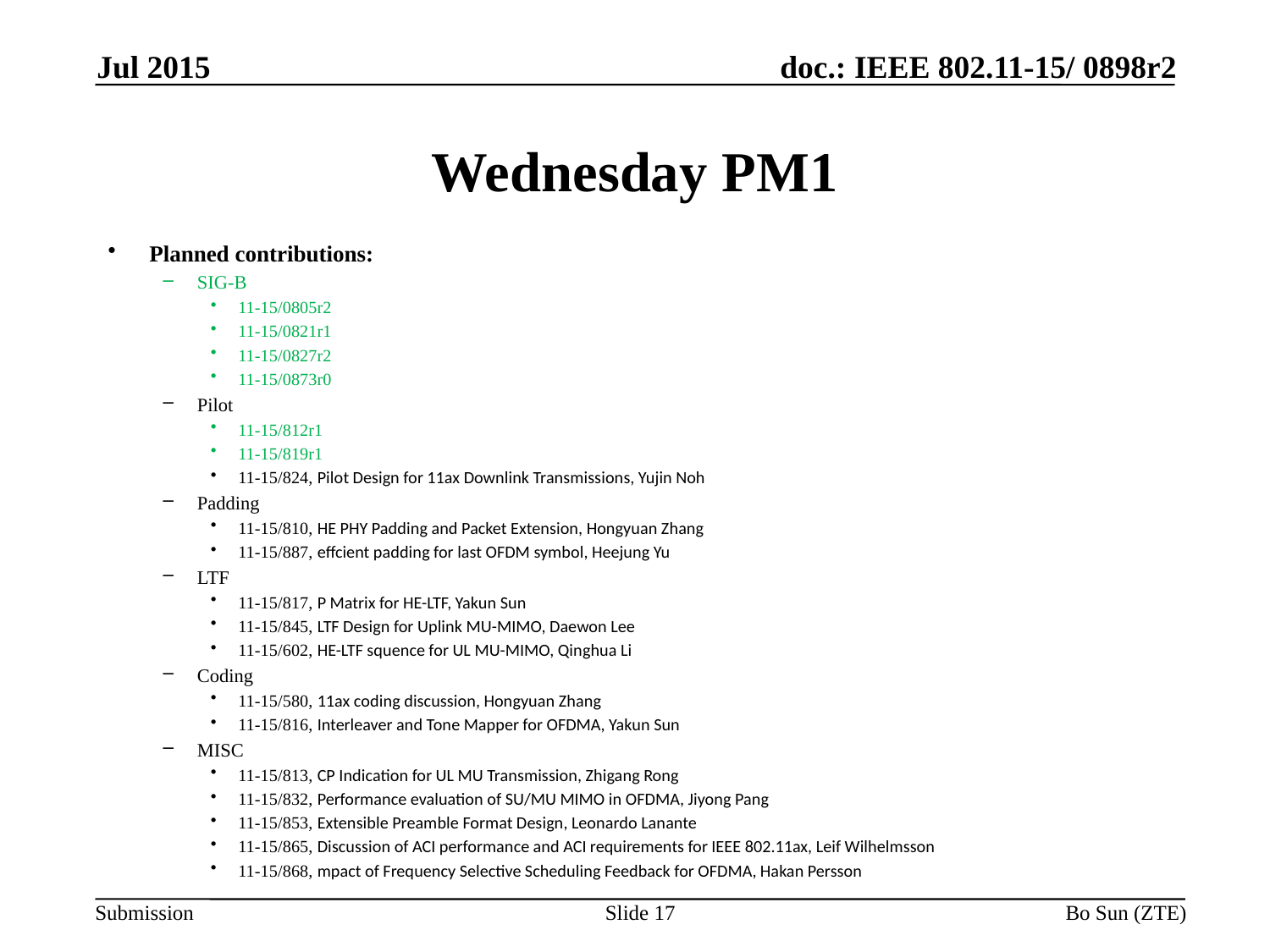

Jul 2015
# Wednesday PM1
Planned contributions:
SIG-B
11-15/0805r2
11-15/0821r1
11-15/0827r2
11-15/0873r0
Pilot
11-15/812r1
11-15/819r1
11-15/824, Pilot Design for 11ax Downlink Transmissions, Yujin Noh
Padding
11-15/810, HE PHY Padding and Packet Extension, Hongyuan Zhang
11-15/887, effcient padding for last OFDM symbol, Heejung Yu
LTF
11-15/817, P Matrix for HE-LTF, Yakun Sun
11-15/845, LTF Design for Uplink MU-MIMO, Daewon Lee
11-15/602, HE-LTF squence for UL MU-MIMO, Qinghua Li
Coding
11-15/580, 11ax coding discussion, Hongyuan Zhang
11-15/816, Interleaver and Tone Mapper for OFDMA, Yakun Sun
MISC
11-15/813, CP Indication for UL MU Transmission, Zhigang Rong
11-15/832, Performance evaluation of SU/MU MIMO in OFDMA, Jiyong Pang
11-15/853, Extensible Preamble Format Design, Leonardo Lanante
11-15/865, Discussion of ACI performance and ACI requirements for IEEE 802.11ax, Leif Wilhelmsson
11-15/868, mpact of Frequency Selective Scheduling Feedback for OFDMA, Hakan Persson
Slide 17
Bo Sun (ZTE)